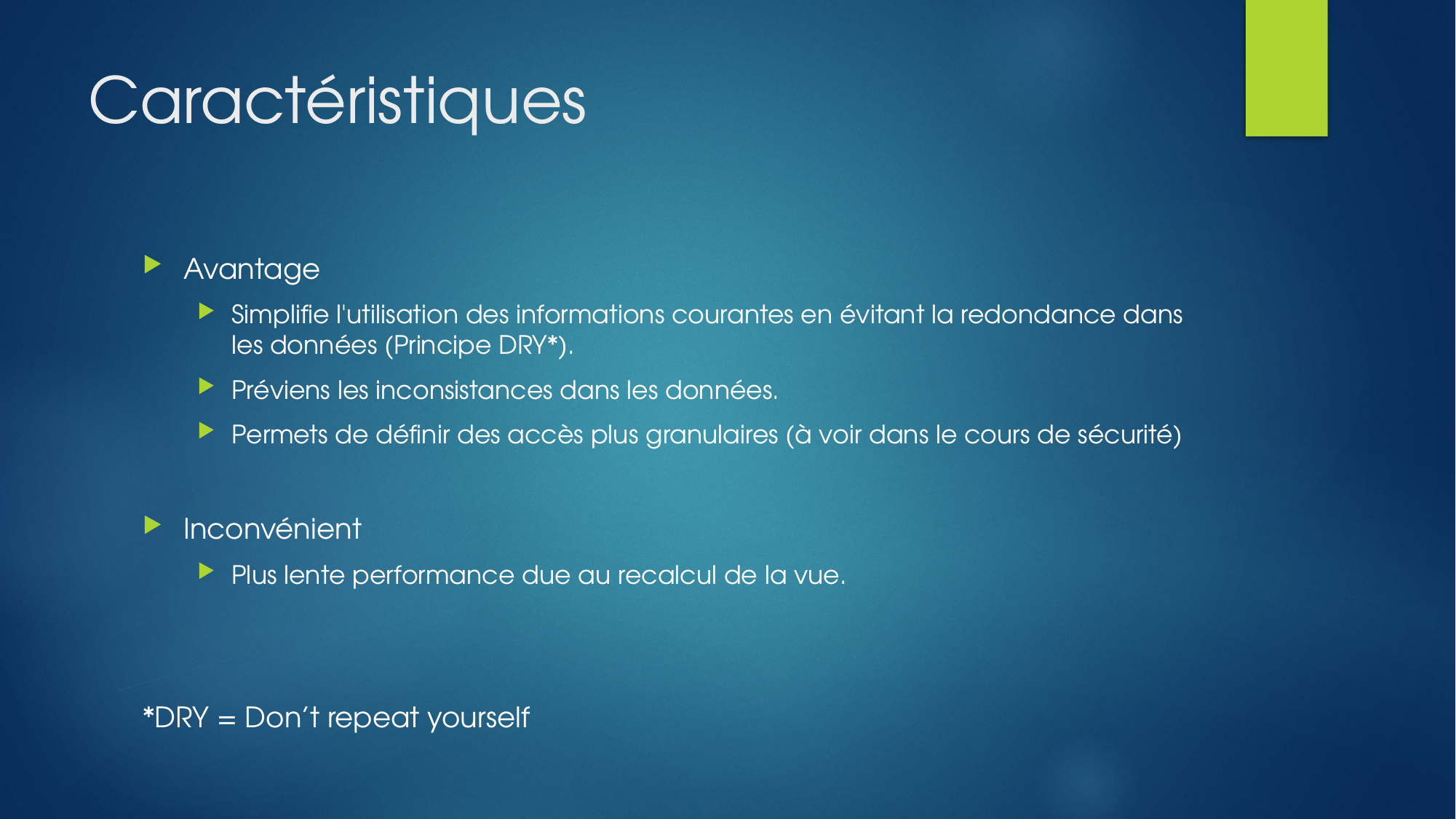

# Caractéristiques
Avantage
Simplifie l'utilisation des informations courantes en évitant la redondance dans les données (Principe DRY*).
Préviens les inconsistances dans les données.
Permets de définir des accès plus granulaires (à voir dans le cours de sécurité)

Inconvénient
Plus lente performance due au recalcul de la vue.

*DRY = Don’t repeat yourself